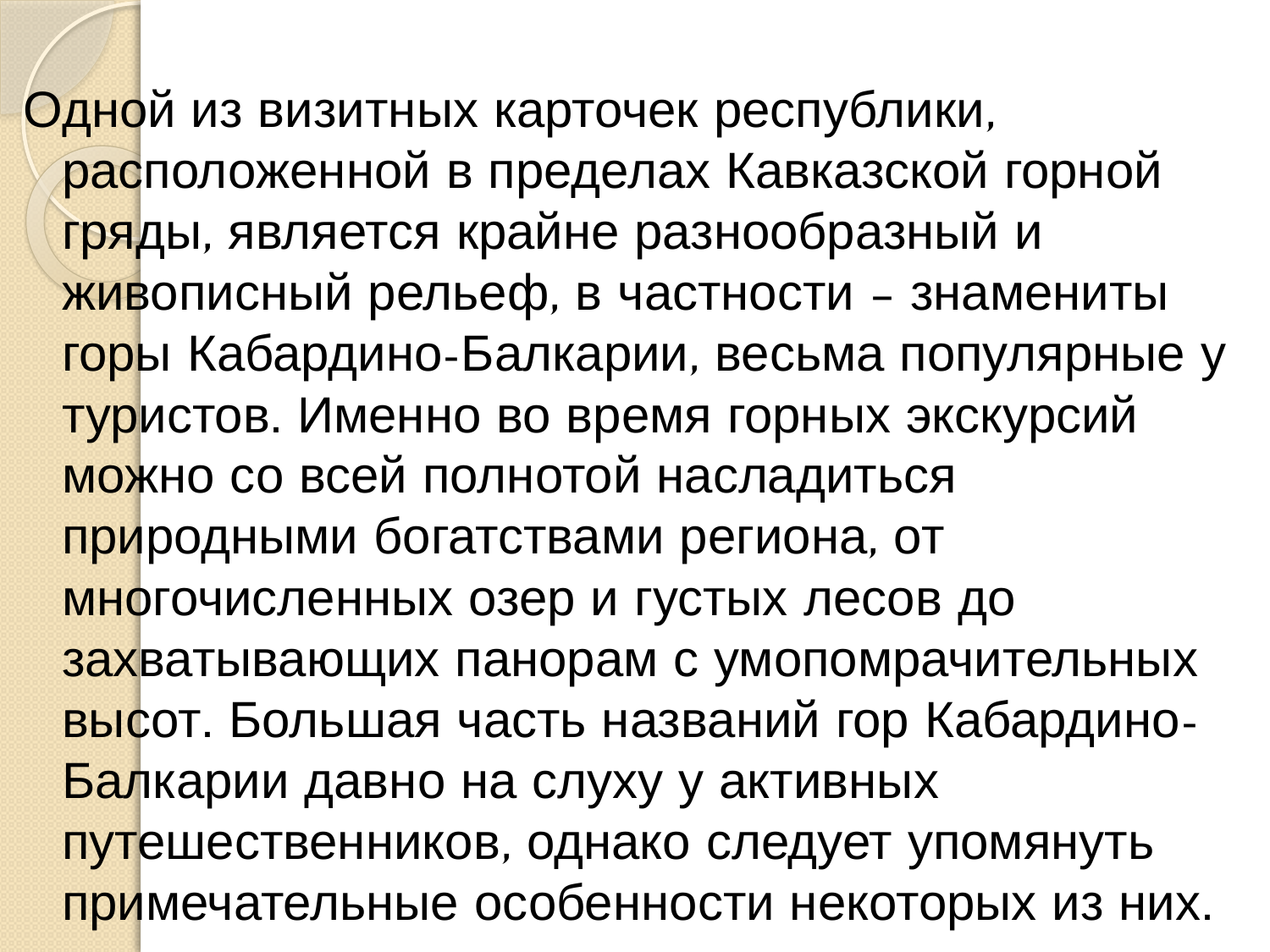

Одной из визитных карточек республики, расположенной в пределах Кавказской горной гряды, является крайне разнообразный и живописный рельеф, в частности – знамениты горы Кабардино-Балкарии, весьма популярные у туристов. Именно во время горных экскурсий можно со всей полнотой насладиться природными богатствами региона, от многочисленных озер и густых лесов до захватывающих панорам с умопомрачительных высот. Большая часть названий гор Кабардино-Балкарии давно на слуху у активных путешественников, однако следует упомянуть примечательные особенности некоторых из них.